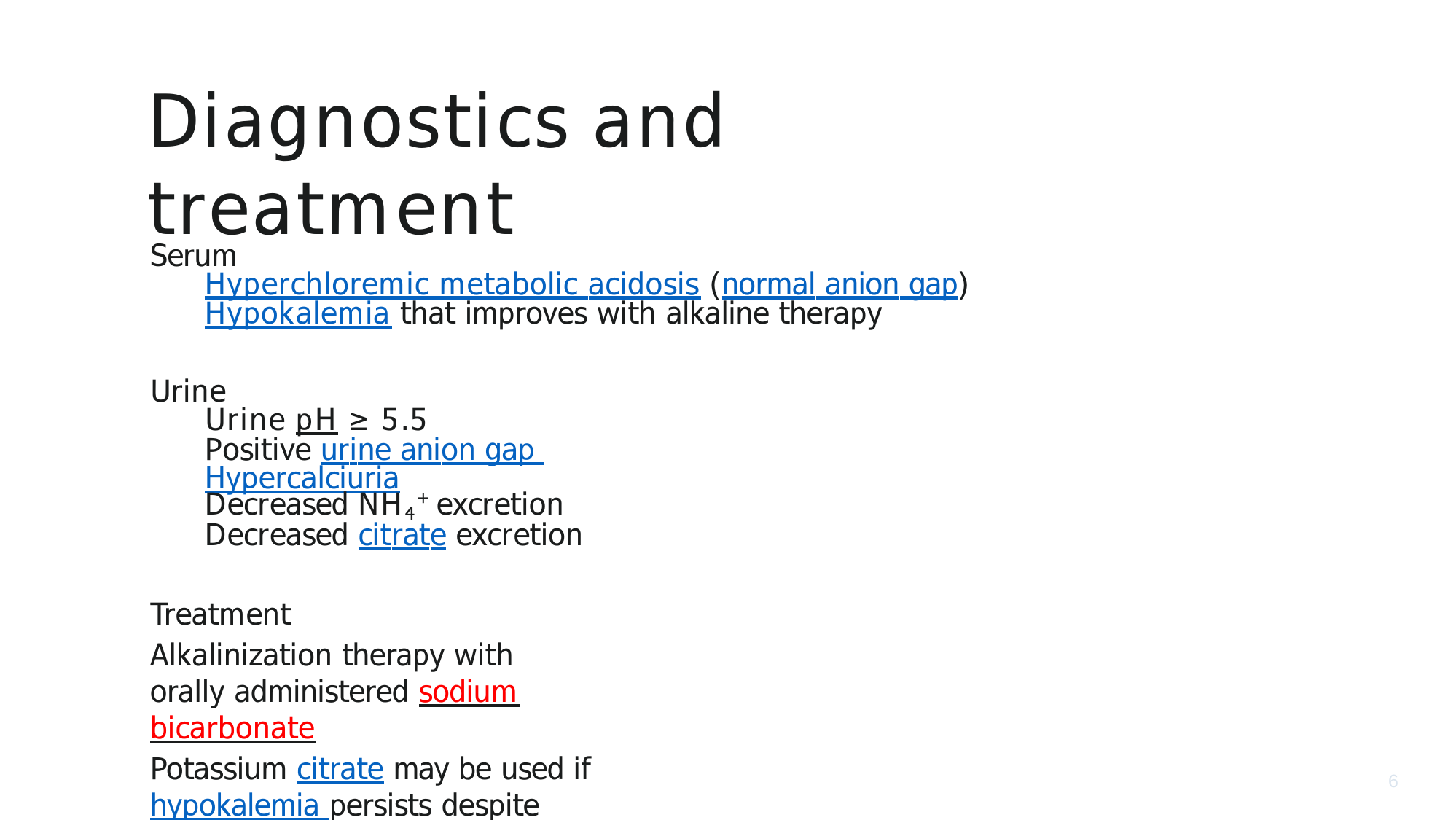

# Diagnostics and treatment
Serum
Hyperchloremic metabolic acidosis (normal anion gap)
Hypokalemia that improves with alkaline therapy

Urine
Urine pH ≥ 5.5
Positive urine anion gap  Hypercalciuria
Decreased NH4+ excretion  Decreased citrate excretion

Treatment
Alkalinization therapy with orally administered sodium bicarbonate
Potassium citrate may be used if hypokalemia persists despite alkalinization therapy
6